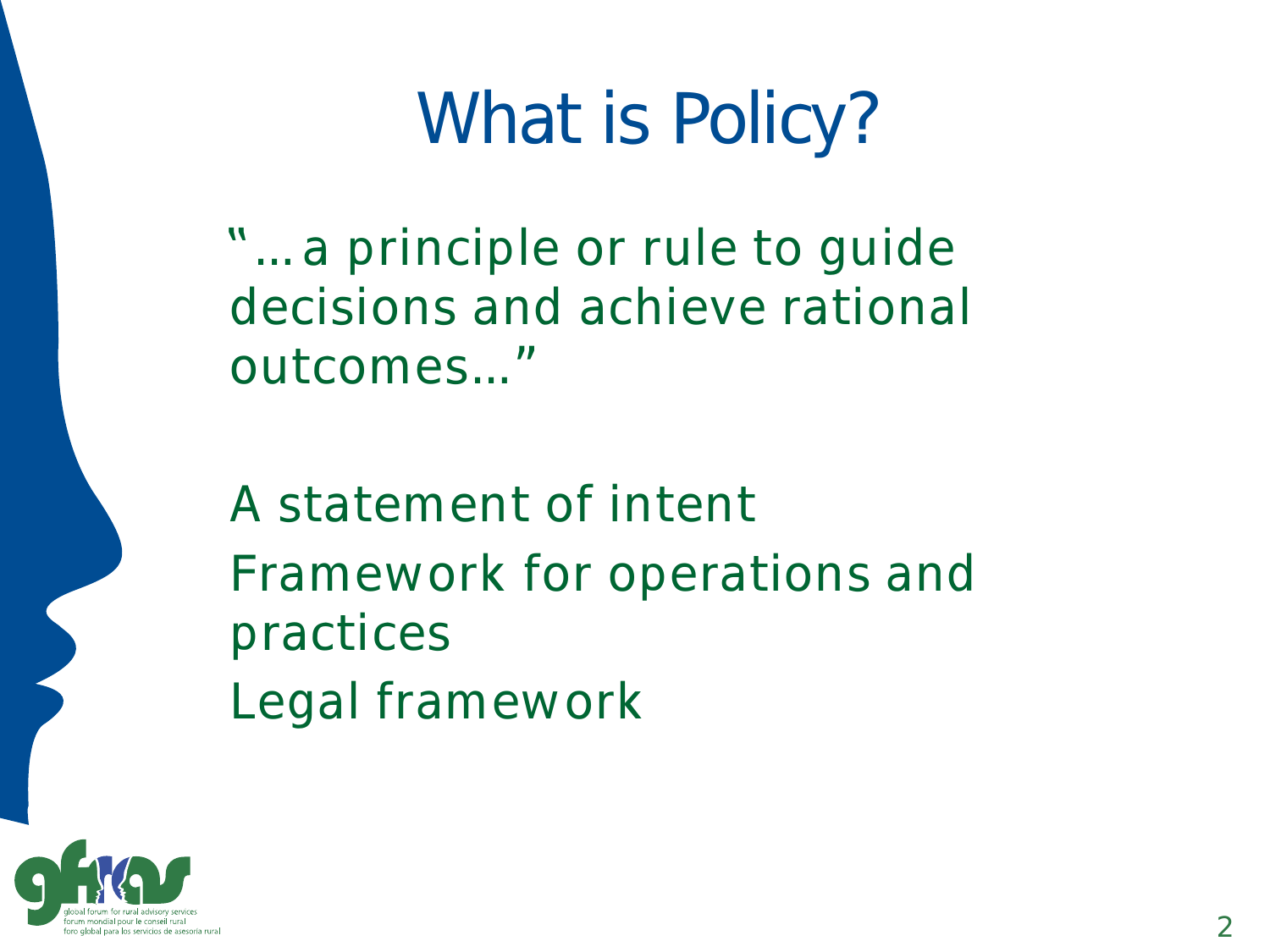

# What is Policy?
“…a principle or rule to guide decisions and achieve rational outcomes…”

A statement of intent
Framework for operations and practices
Legal framework
2